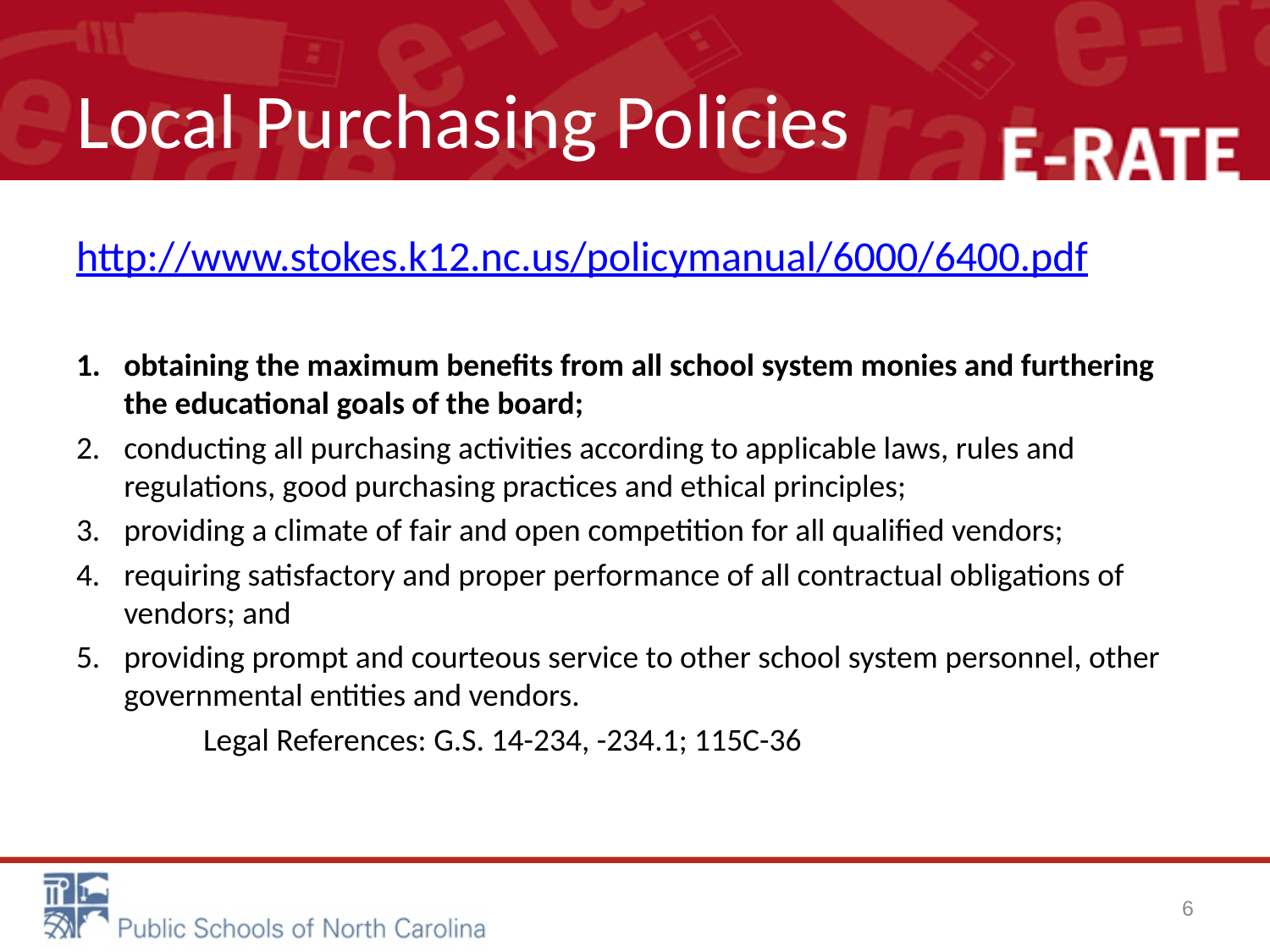

# Local Purchasing Policies
http://www.stokes.k12.nc.us/policymanual/6000/6400.pdf

obtaining the maximum benefits from all school system monies and furthering the educational goals of the board;
conducting all purchasing activities according to applicable laws, rules and regulations, good purchasing practices and ethical principles;
providing a climate of fair and open competition for all qualified vendors;
requiring satisfactory and proper performance of all contractual obligations of vendors; and
providing prompt and courteous service to other school system personnel, other governmental entities and vendors.
	Legal References: G.S. 14-234, -234.1; 115C-36
6